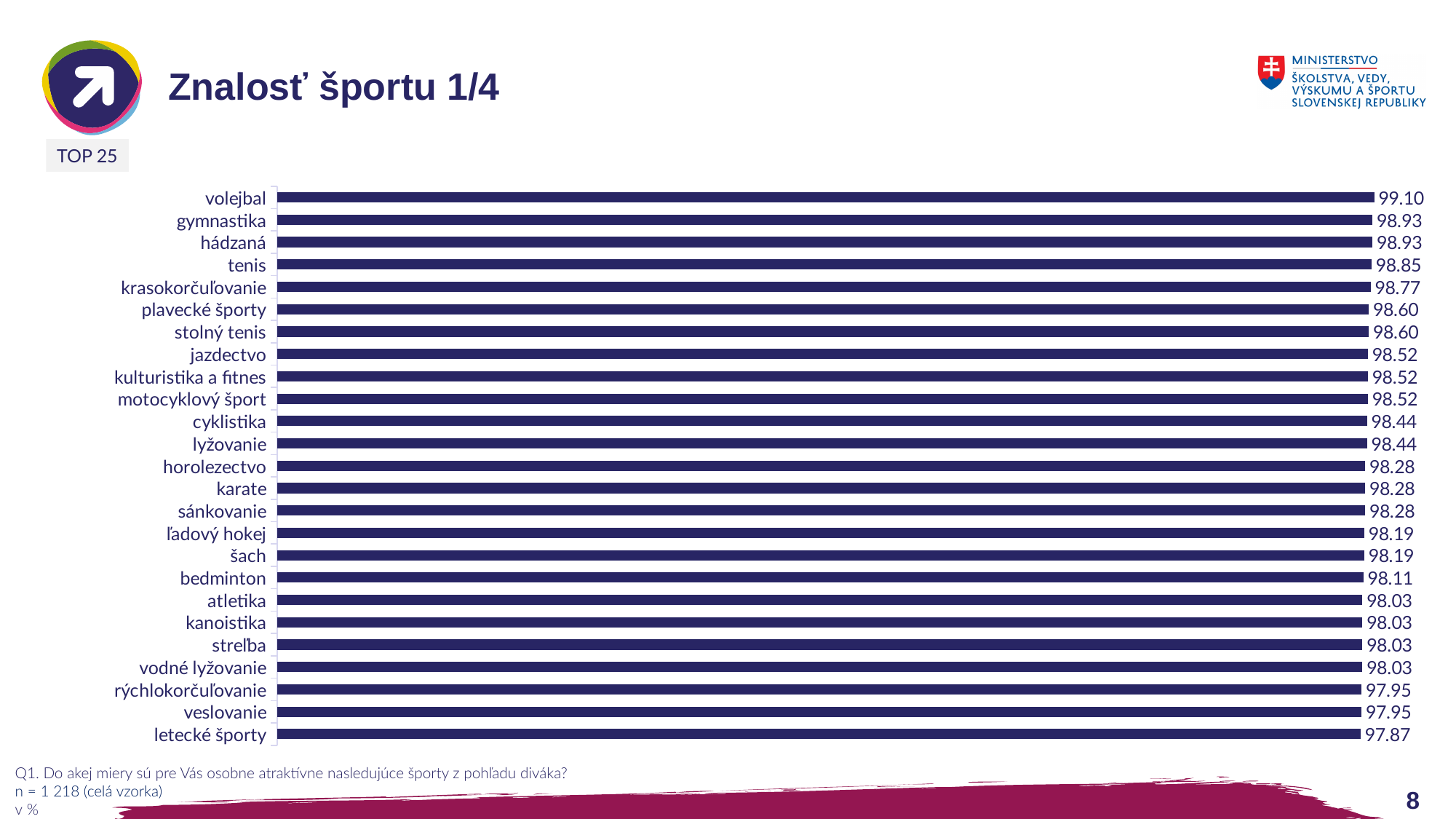

# Znalosť športu 1/4
TOP 25

### Chart

| Category |  |
|---|---|
| volejbal | 99.1 |
| gymnastika | 98.93 |
| hádzaná | 98.93 |
| tenis | 98.85 |
| krasokorčuľovanie | 98.77 |
| plavecké športy | 98.6 |
| stolný tenis | 98.6 |
| jazdectvo | 98.52 |
| kulturistika a fitnes | 98.52 |
| motocyklový šport | 98.52 |
| cyklistika | 98.44 |
| lyžovanie | 98.44 |
| horolezectvo | 98.28 |
| karate | 98.28 |
| sánkovanie | 98.28 |
| ľadový hokej | 98.19 |
| šach | 98.19 |
| bedminton | 98.11 |
| atletika | 98.03 |
| kanoistika | 98.03 |
| streľba | 98.03 |
| vodné lyžovanie | 98.03 |
| rýchlokorčuľovanie | 97.95 |
| veslovanie | 97.95 |
| letecké športy | 97.87 |
Q1. Do akej miery sú pre Vás osobne atraktívne nasledujúce športy z pohľadu diváka?
n = 1 218 (celá vzorka)
v %

8